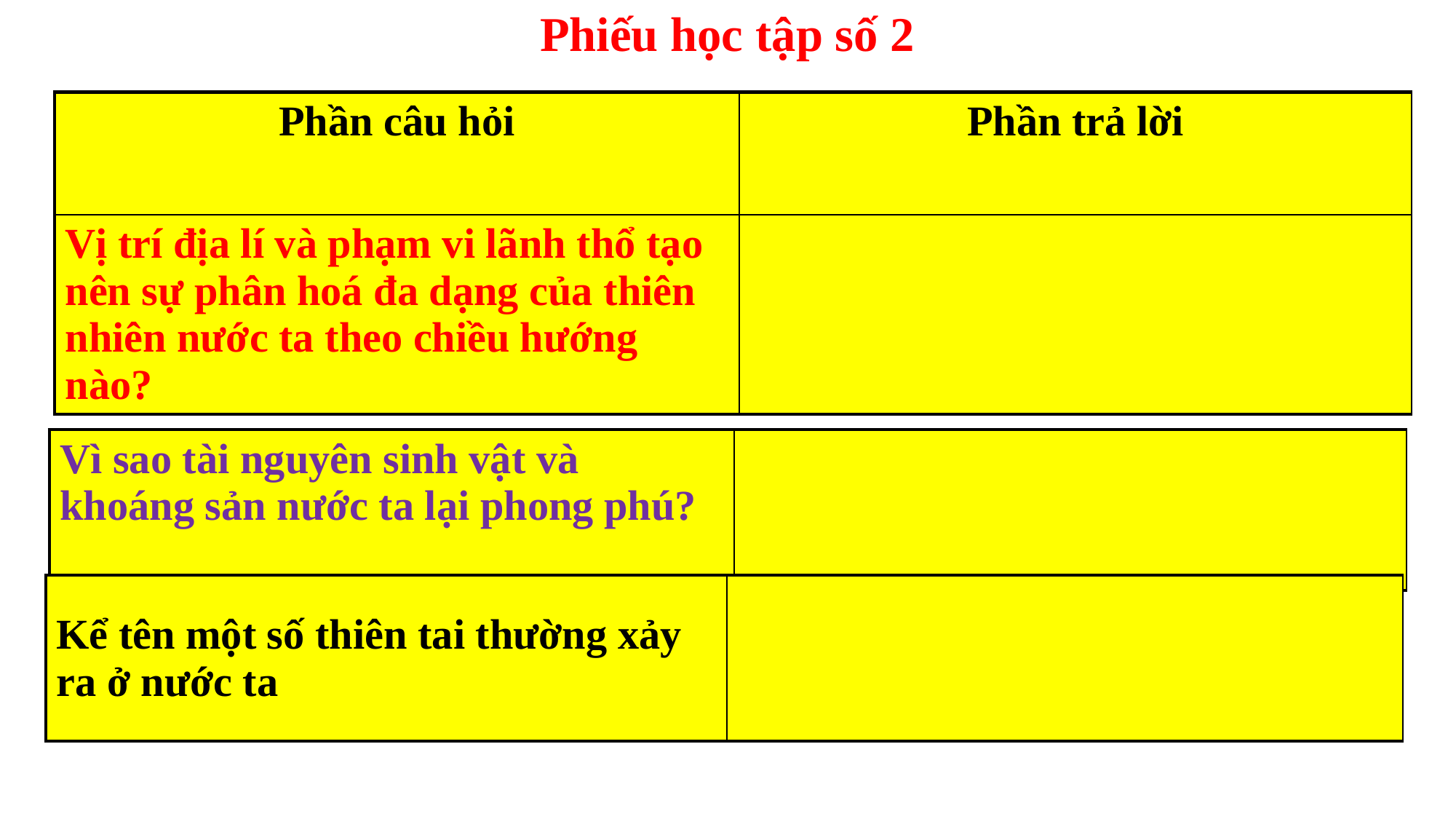

Phiếu học tập số 2
| Phần câu hỏi | Phần trả lời |
| --- | --- |
| Vị trí địa lí và phạm vi lãnh thổ tạo nên sự phân hoá đa dạng của thiên nhiên nước ta theo chiều hướng nào? |  |
| Vì sao tài nguyên sinh vật và khoáng sản nước ta lại phong phú? |  |
| --- | --- |
| Kể tên một số thiên tai thường xảy ra ở nước ta |  |
| --- | --- |